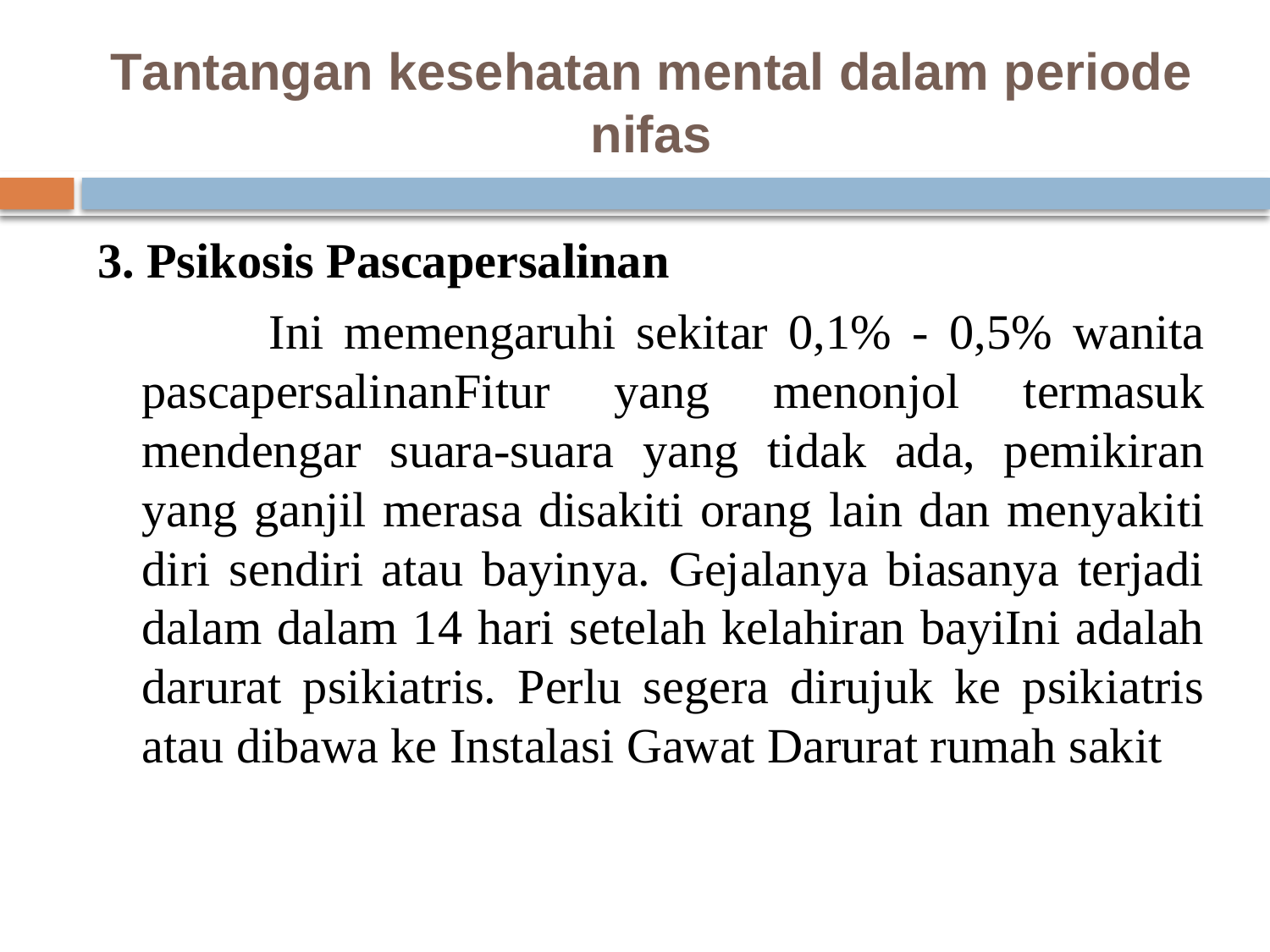

# Tantangan kesehatan mental dalam periode nifas
3. Psikosis Pascapersalinan
		Ini memengaruhi sekitar 0,1% - 0,5% wanita pascapersalinanFitur yang menonjol termasuk mendengar suara-suara yang tidak ada, pemikiran yang ganjil merasa disakiti orang lain dan menyakiti diri sendiri atau bayinya. Gejalanya biasanya terjadi dalam dalam 14 hari setelah kelahiran bayiIni adalah darurat psikiatris. Perlu segera dirujuk ke psikiatris atau dibawa ke Instalasi Gawat Darurat rumah sakit